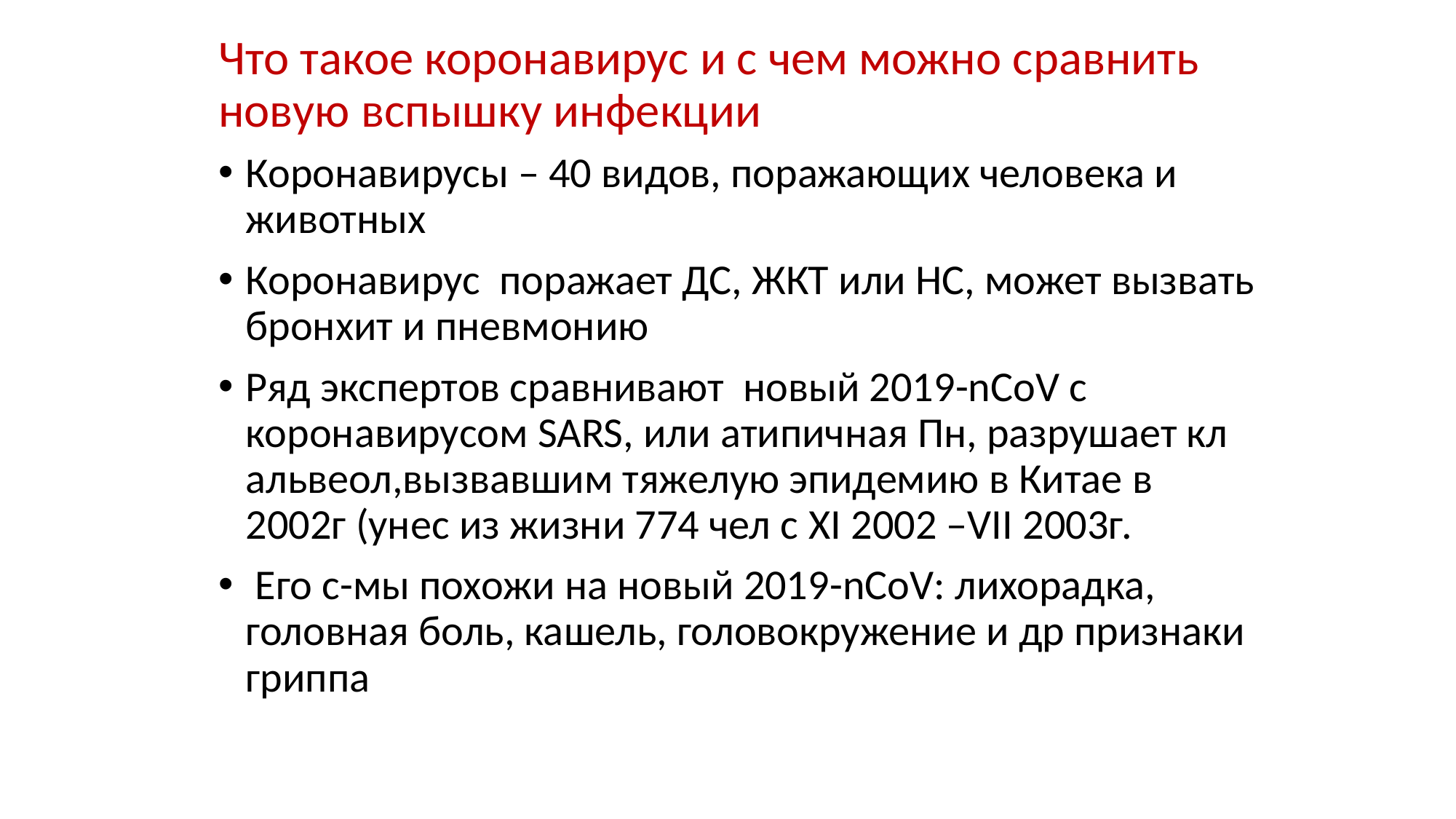

# Что такое коронавирус и с чем можно сравнить новую вспышку инфекции
Коронавирусы – 40 видов, поражающих человека и животных
Коронавирус  поражает ДС, ЖКТ или НС, может вызвать бронхит и пневмонию
Ряд экспертов сравнивают  новый 2019-nCoV c коронавирусом SARS, или атипичная Пн, разрушает кл альвеол,вызвавшим тяжелую эпидемию в Китае в 2002г (унес из жизни 774 чел с XI 2002 –VII 2003г.
 Его с-мы похожи на новый 2019-nCoV: лихорадка, головная боль, кашель, головокружение и др признаки гриппа